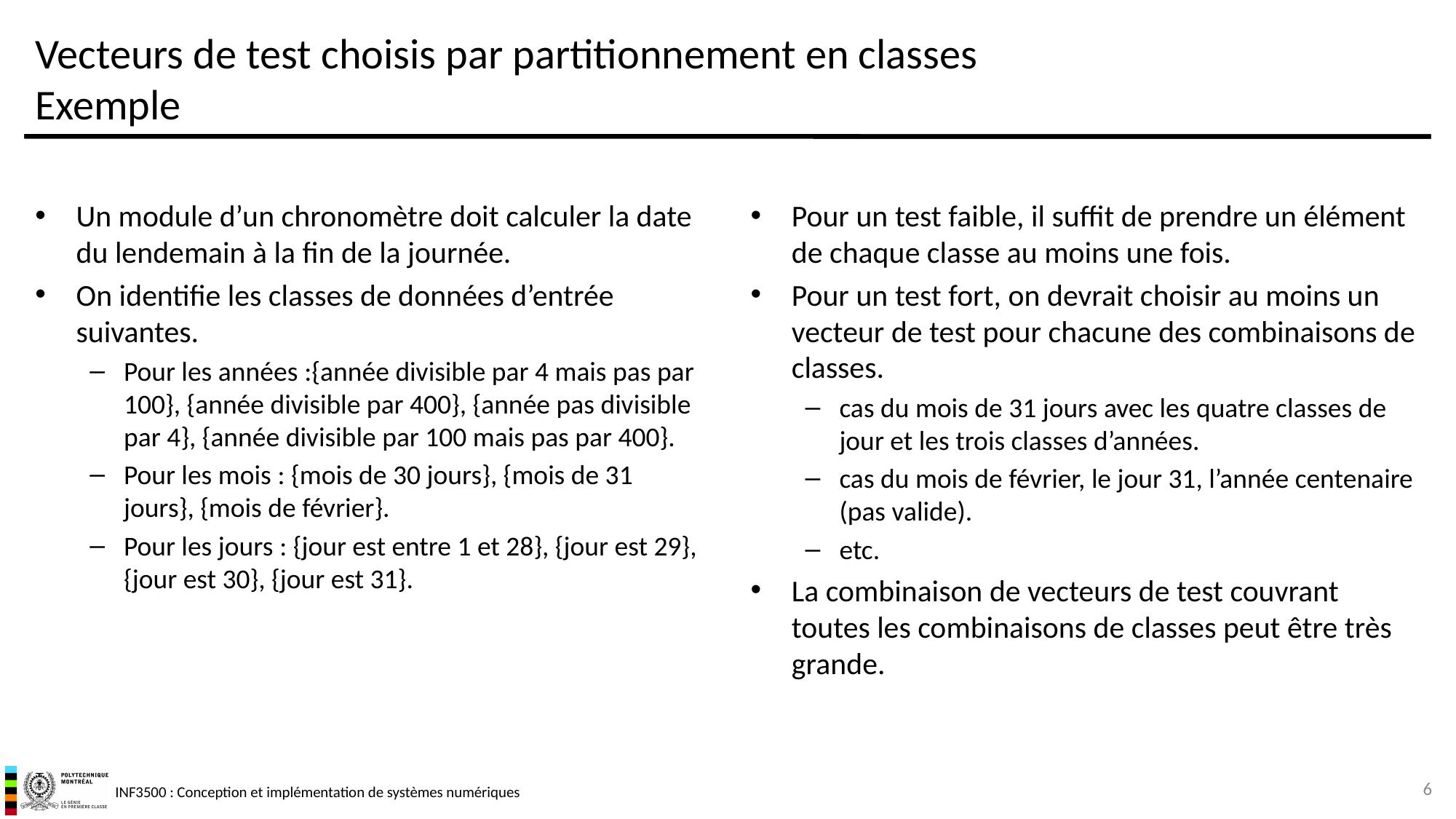

# Vecteurs de test choisis par partitionnement en classes Exemple
Un module d’un chronomètre doit calculer la date du lendemain à la fin de la journée.
On identifie les classes de données d’entrée suivantes.
Pour les années :{année divisible par 4 mais pas par 100}, {année divisible par 400}, {année pas divisible par 4}, {année divisible par 100 mais pas par 400}.
Pour les mois : {mois de 30 jours}, {mois de 31 jours}, {mois de février}.
Pour les jours : {jour est entre 1 et 28}, {jour est 29}, {jour est 30}, {jour est 31}.
Pour un test faible, il suffit de prendre un élément de chaque classe au moins une fois.
Pour un test fort, on devrait choisir au moins un vecteur de test pour chacune des combinaisons de classes.
cas du mois de 31 jours avec les quatre classes de jour et les trois classes d’années.
cas du mois de février, le jour 31, l’année centenaire (pas valide).
etc.
La combinaison de vecteurs de test couvrant toutes les combinaisons de classes peut être très grande.
6